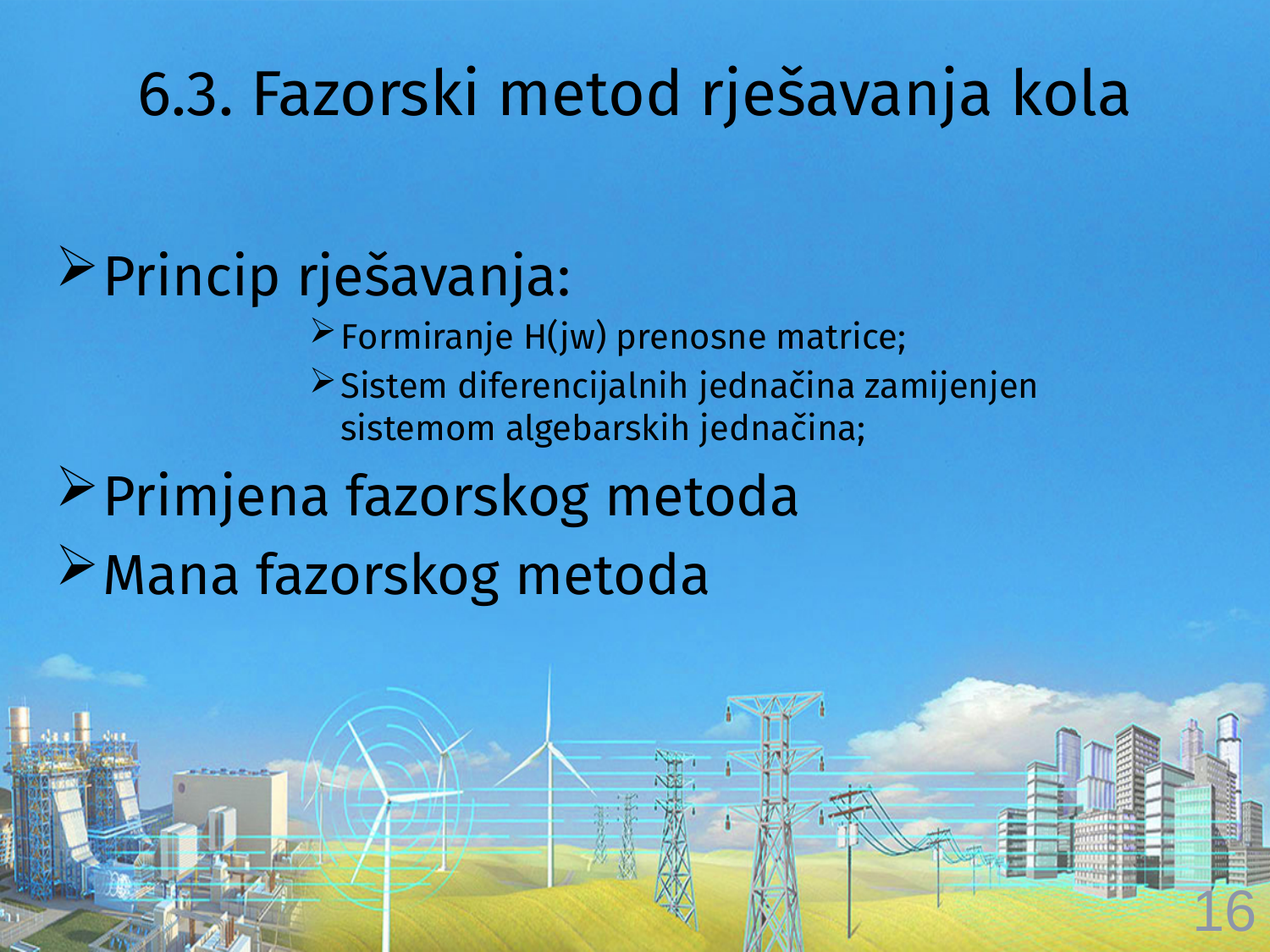

# 6.3. Fazorski metod rješavanja kola
Princip rješavanja:
Formiranje H(jw) prenosne matrice;
Sistem diferencijalnih jednačina zamijenjen sistemom algebarskih jednačina;
Primjena fazorskog metoda
Mana fazorskog metoda

16